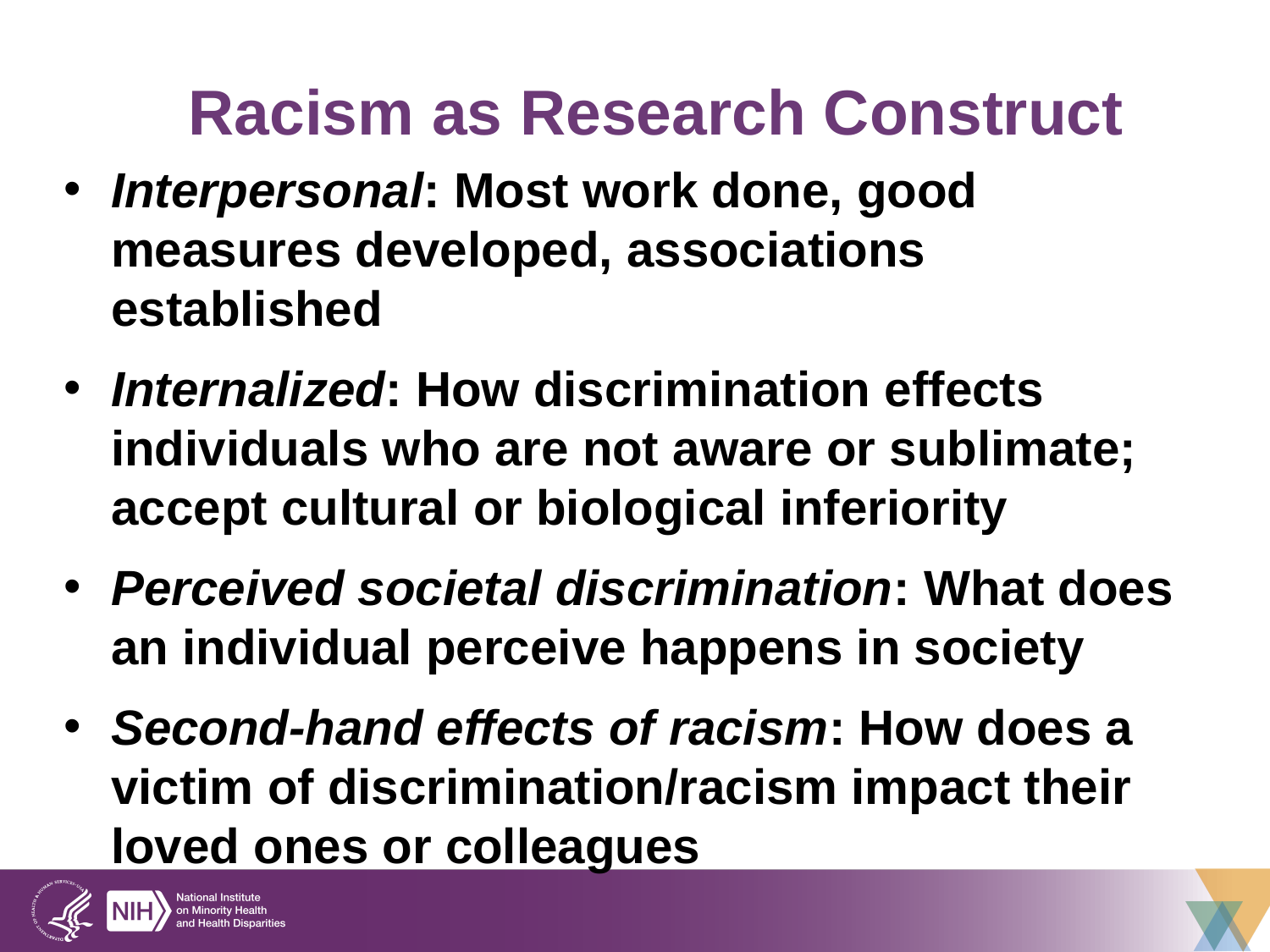

# Racism as Research Construct
Interpersonal: Most work done, good measures developed, associations established
Internalized: How discrimination effects individuals who are not aware or sublimate; accept cultural or biological inferiority
Perceived societal discrimination: What does an individual perceive happens in society
Second-hand effects of racism: How does a victim of discrimination/racism impact their loved ones or colleagues